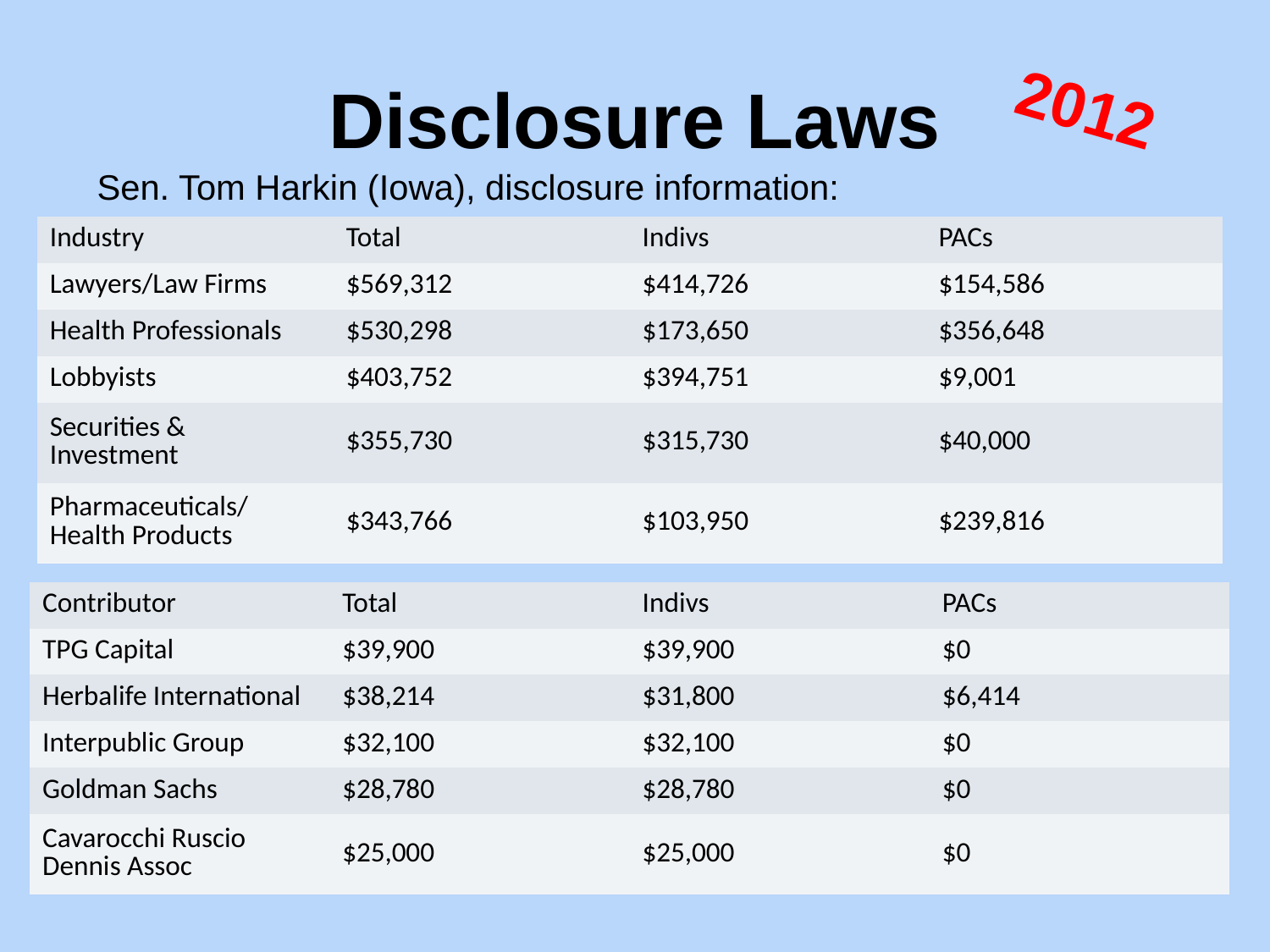

# Disclosure Laws
2012
Sen. Tom Harkin (Iowa), disclosure information:
| Industry | Total | Indivs | PACs |
| --- | --- | --- | --- |
| Lawyers/Law Firms | $569,312 | $414,726 | $154,586 |
| Health Professionals | $530,298 | $173,650 | $356,648 |
| Lobbyists | $403,752 | $394,751 | $9,001 |
| Securities & Investment | $355,730 | $315,730 | $40,000 |
| Pharmaceuticals/Health Products | $343,766 | $103,950 | $239,816 |
| Contributor | Total | Indivs | PACs |
| --- | --- | --- | --- |
| TPG Capital | $39,900 | $39,900 | $0 |
| Herbalife International | $38,214 | $31,800 | $6,414 |
| Interpublic Group | $32,100 | $32,100 | $0 |
| Goldman Sachs | $28,780 | $28,780 | $0 |
| Cavarocchi Ruscio Dennis Assoc | $25,000 | $25,000 | $0 |